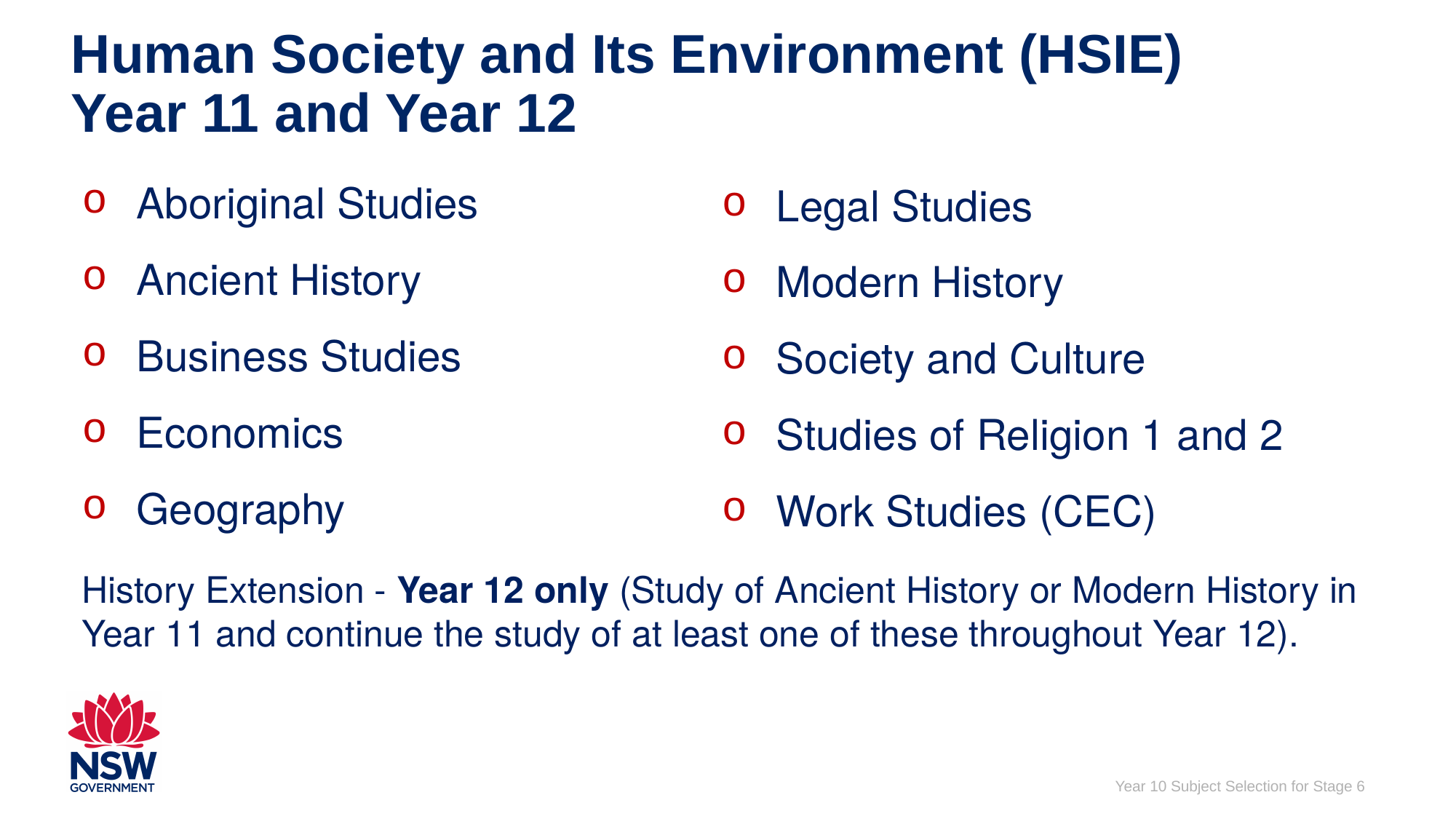

# Human Society and Its Environment (HSIE) Year 11 and Year 12
Aboriginal Studies
Ancient History
Business Studies
Economics
Geography
Legal Studies
Modern History
Society and Culture
Studies of Religion 1 and 2
Work Studies (CEC)
History Extension - Year 12 only (Study of Ancient History or Modern History in Year 11 and continue the study of at least one of these throughout Year 12).
Year 10 Subject Selection for Stage 6